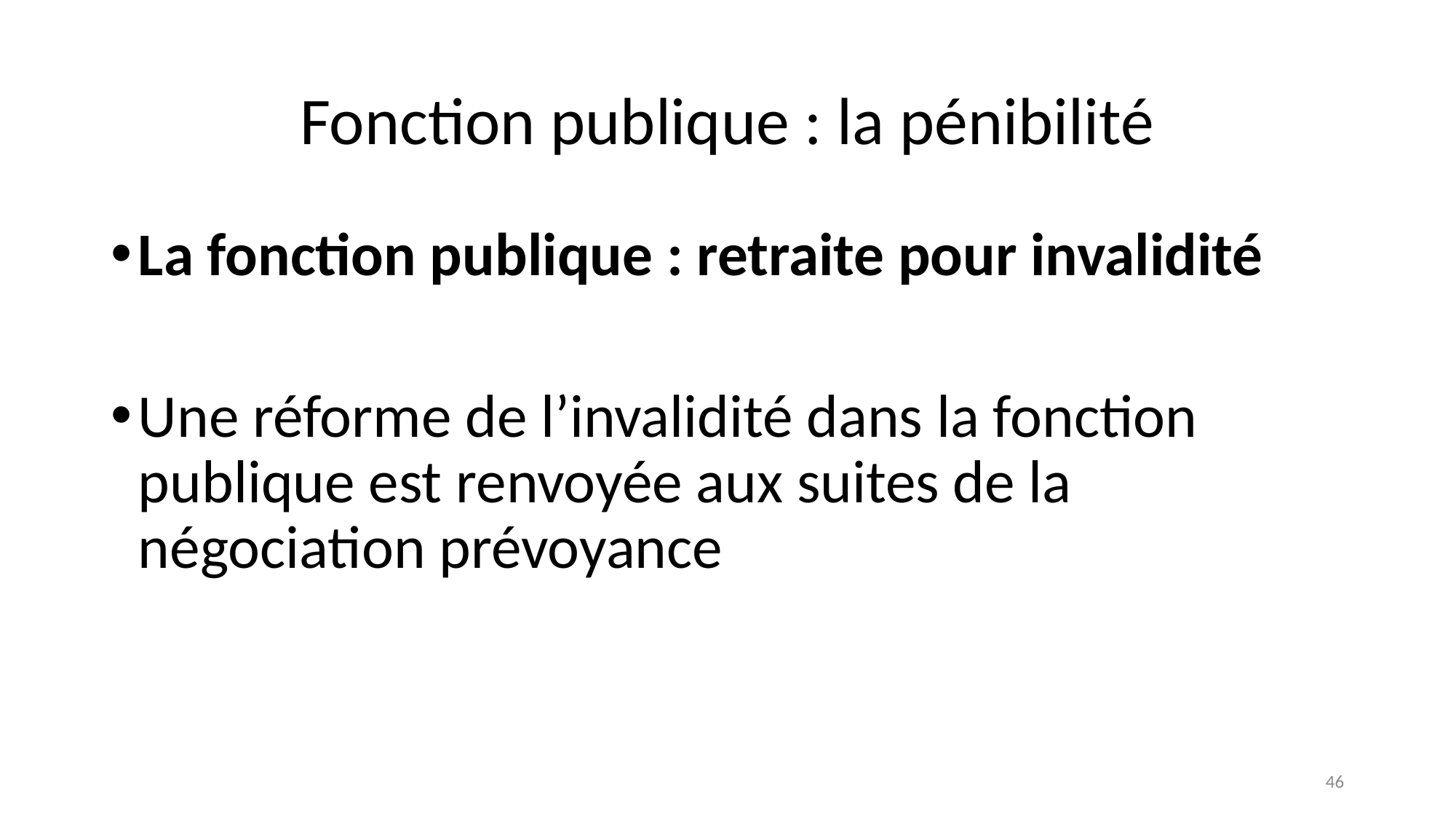

# Fonction publique : la pénibilité
La fonction publique : retraite pour invalidité

Une réforme de l’invalidité dans la fonction publique est renvoyée aux suites de la négociation prévoyance
46